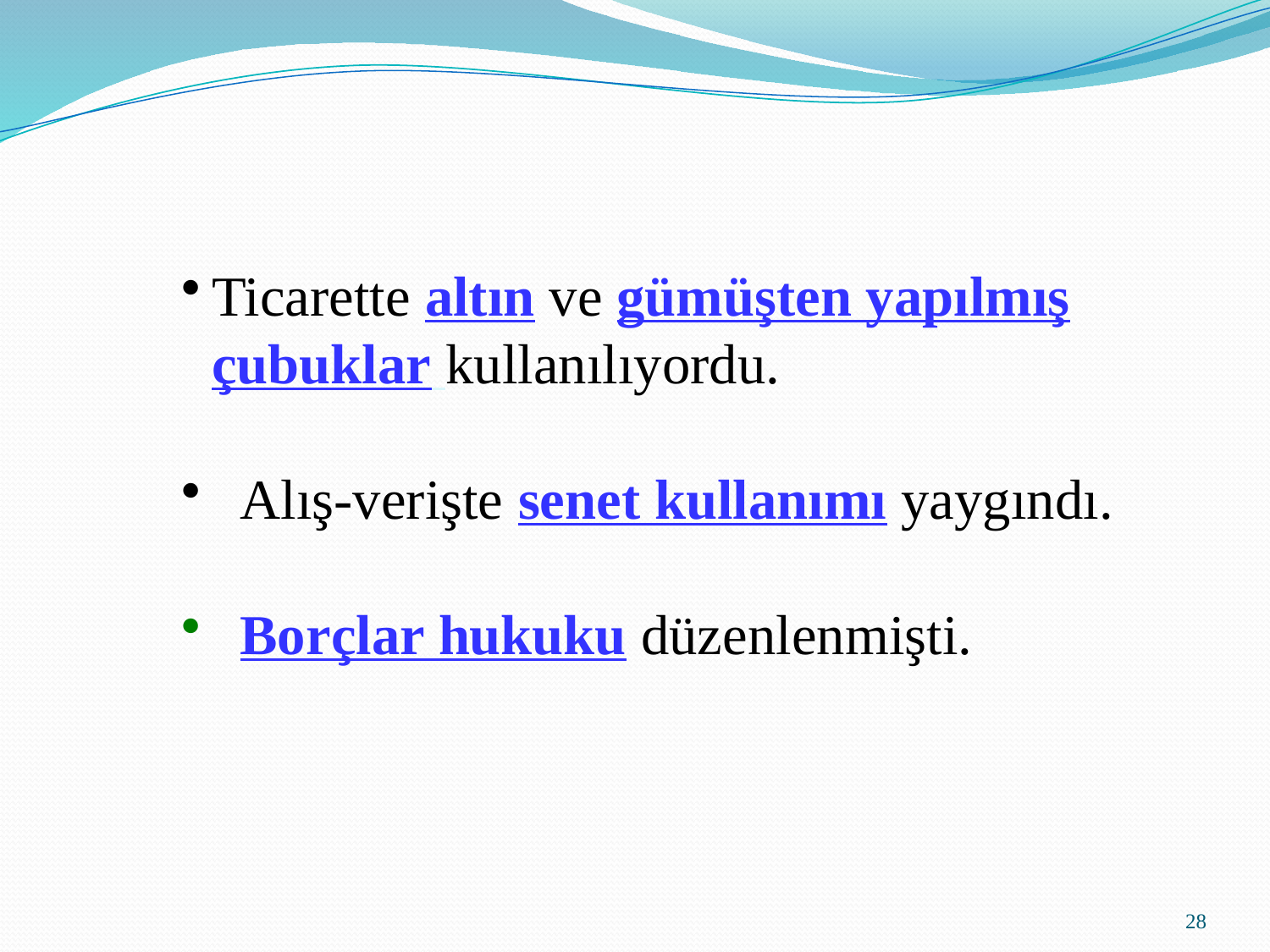

Ticarette altın ve gümüşten yapılmış çubuklar kullanılıyordu.

  Alış-verişte senet kullanımı yaygındı.

  Borçlar hukuku düzenlenmişti.
28